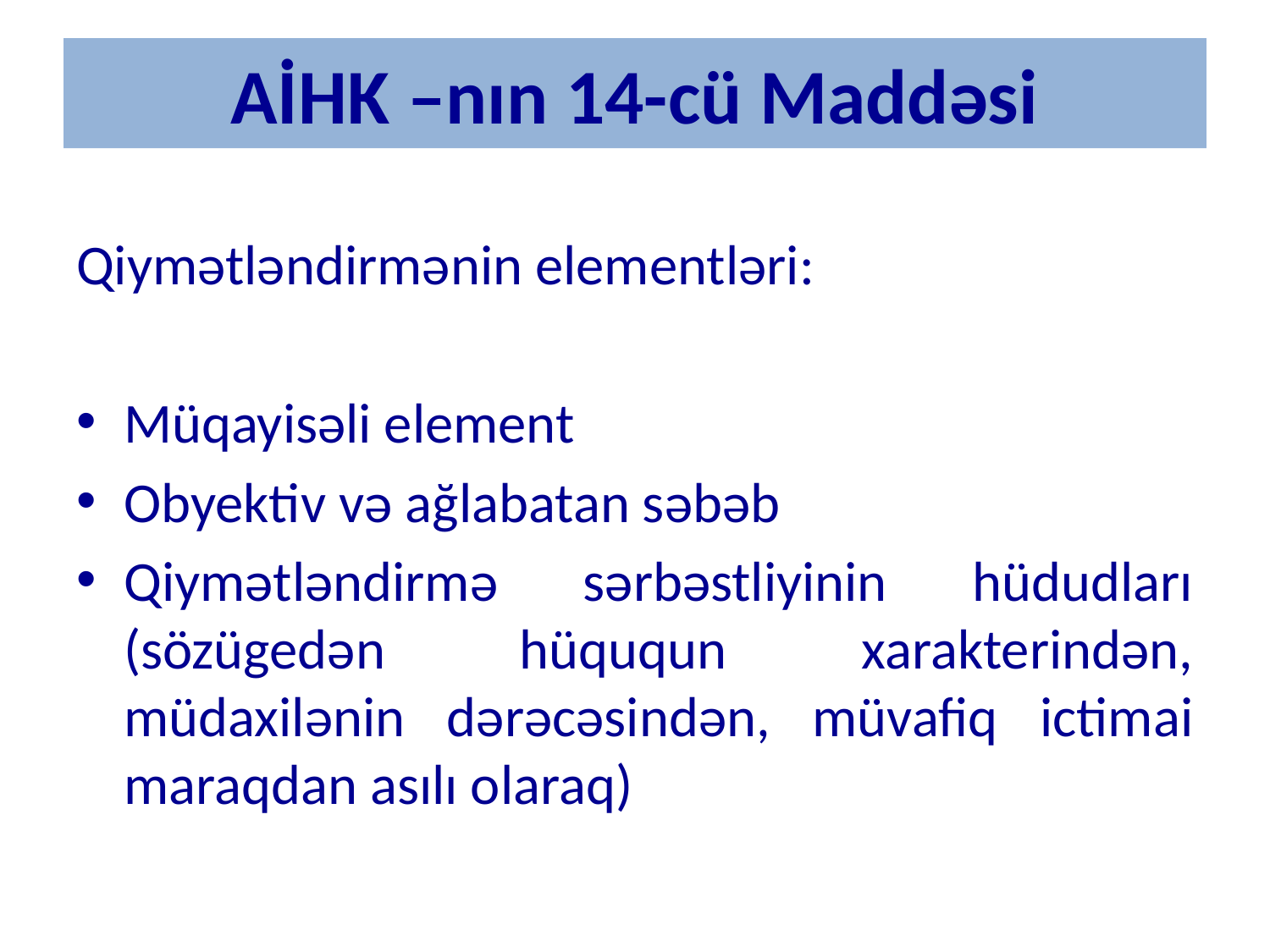

# AİHK –nın 14-cü Maddəsi
Qiymətləndirmənin elementləri:

Müqayisəli element
Obyektiv və ağlabatan səbəb
Qiymətləndirmə sərbəstliyinin hüdudları (sözügedən hüququn xarakterindən, müdaxilənin dərəcəsindən, müvafiq ictimai maraqdan asılı olaraq)